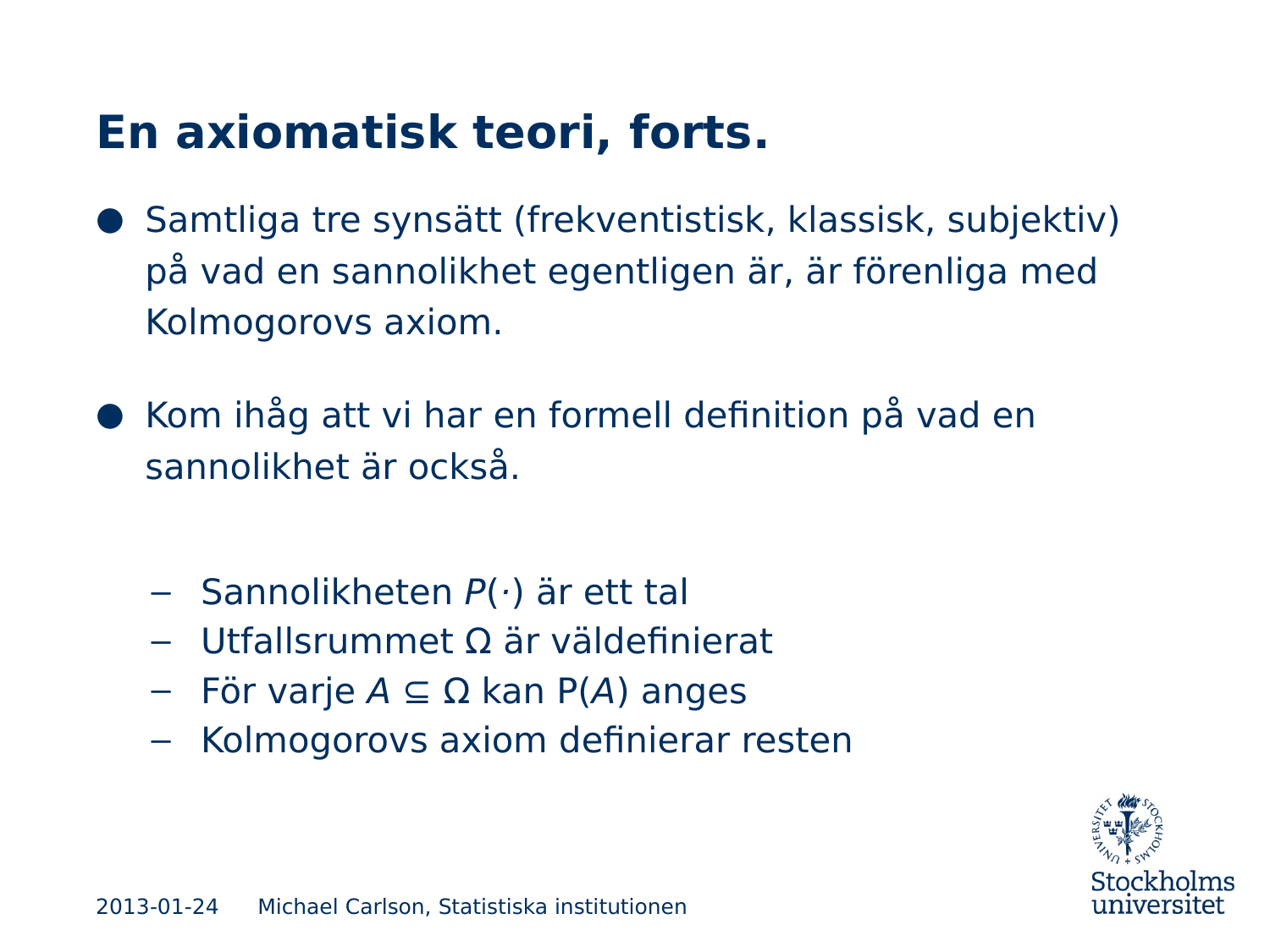

# En axiomatisk teori, forts.
Samtliga tre synsätt (frekventistisk, klassisk, subjektiv) på vad en sannolikhet egentligen är, är förenliga med Kolmogorovs axiom.
Kom ihåg att vi har en formell definition på vad en sannolikhet är också.

Sannolikheten P(·) är ett tal
Utfallsrummet Ω är väldefinierat
För varje A ⊆ Ω kan P(A) anges
Kolmogorovs axiom definierar resten
2013-01-24
Michael Carlson, Statistiska institutionen